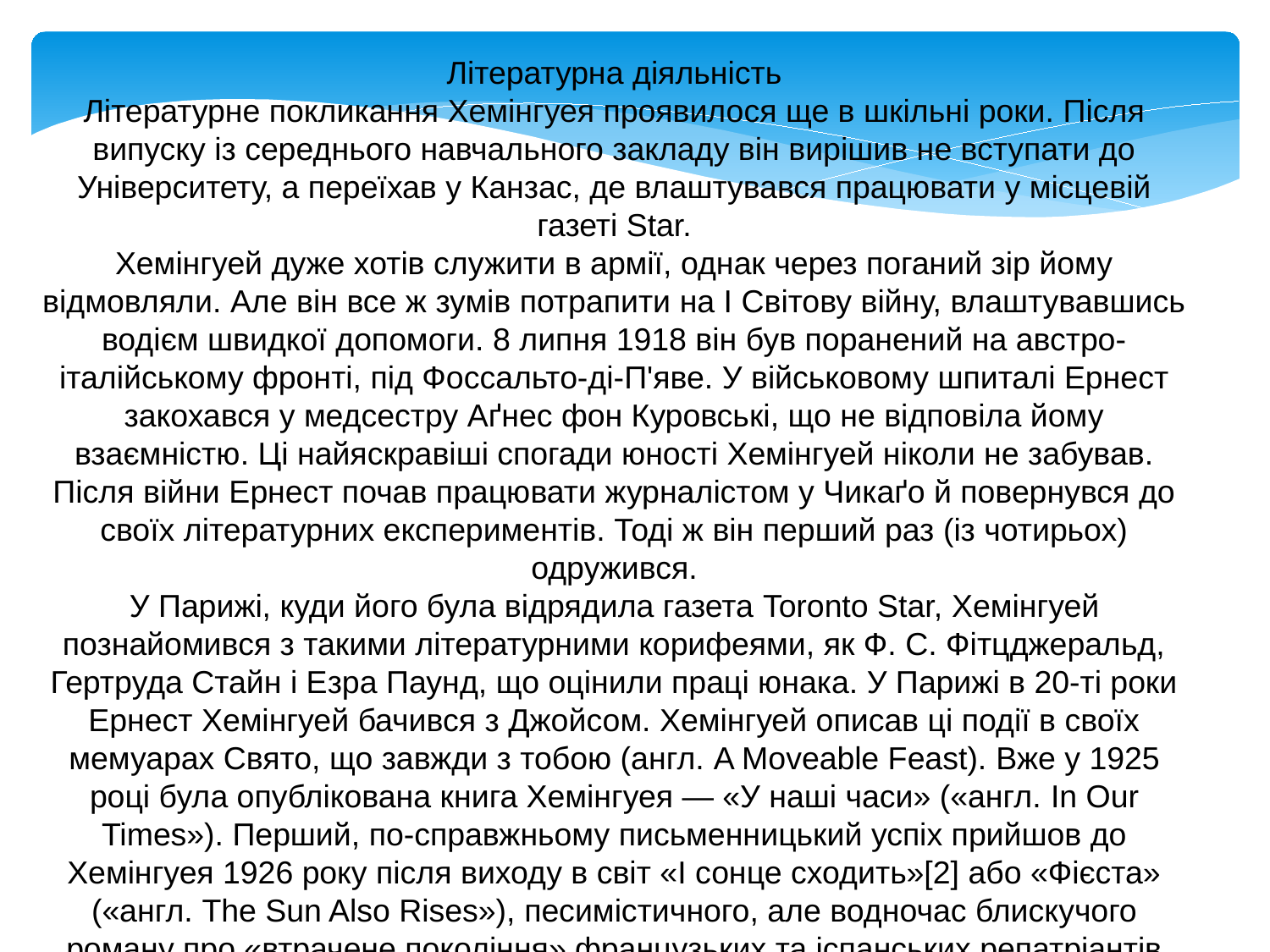

Літературна діяльність
Літературне покликання Хемінгуея проявилося ще в шкільні роки. Після випуску із середнього навчального закладу він вирішив не вступати до Університету, а переїхав у Канзас, де влаштувався працювати у місцевій газеті Star.
Хемінгуей дуже хотів служити в армії, однак через поганий зір йому відмовляли. Але він все ж зумів потрапити на І Світову війну, влаштувавшись водієм швидкої допомоги. 8 липня 1918 він був поранений на австро-італійському фронті, під Фоссальто-ді-П'яве. У військовому шпиталі Ернест закохався у медсестру Аґнес фон Куровські, що не відповіла йому взаємністю. Ці найяскравіші спогади юності Хемінгуей ніколи не забував. Після війни Ернест почав працювати журналістом у Чикаґо й повернувся до своїх літературних експериментів. Тоді ж він перший раз (із чотирьох) одружився.
У Парижі, куди його була відрядила газета Toronto Star, Хемінгуей познайомився з такими літературними корифеями, як Ф. С. Фітцджеральд, Гертруда Стайн і Езра Паунд, що оцінили праці юнака. У Парижі в 20-ті роки Ернест Хемінгуей бачився з Джойсом. Хемінгуей описав ці події в своїх мемуарах Свято, що завжди з тобою (англ. A Moveable Feast). Вже у 1925 році була опублікована книга Хемінгуея — «У наші часи» («англ. In Our Times»). Перший, по-справжньому письменницький успіх прийшов до Хемінгуея 1926 року після виходу в світ «І сонце сходить»[2] або «Фієста» («англ. The Sun Also Rises»), песимістичного, але водночас блискучого роману про «втрачене покоління» французьких та іспанських репатріантів 1920-х років. Післявоєнні роки Хемінгуей повністю присвятив літературі.